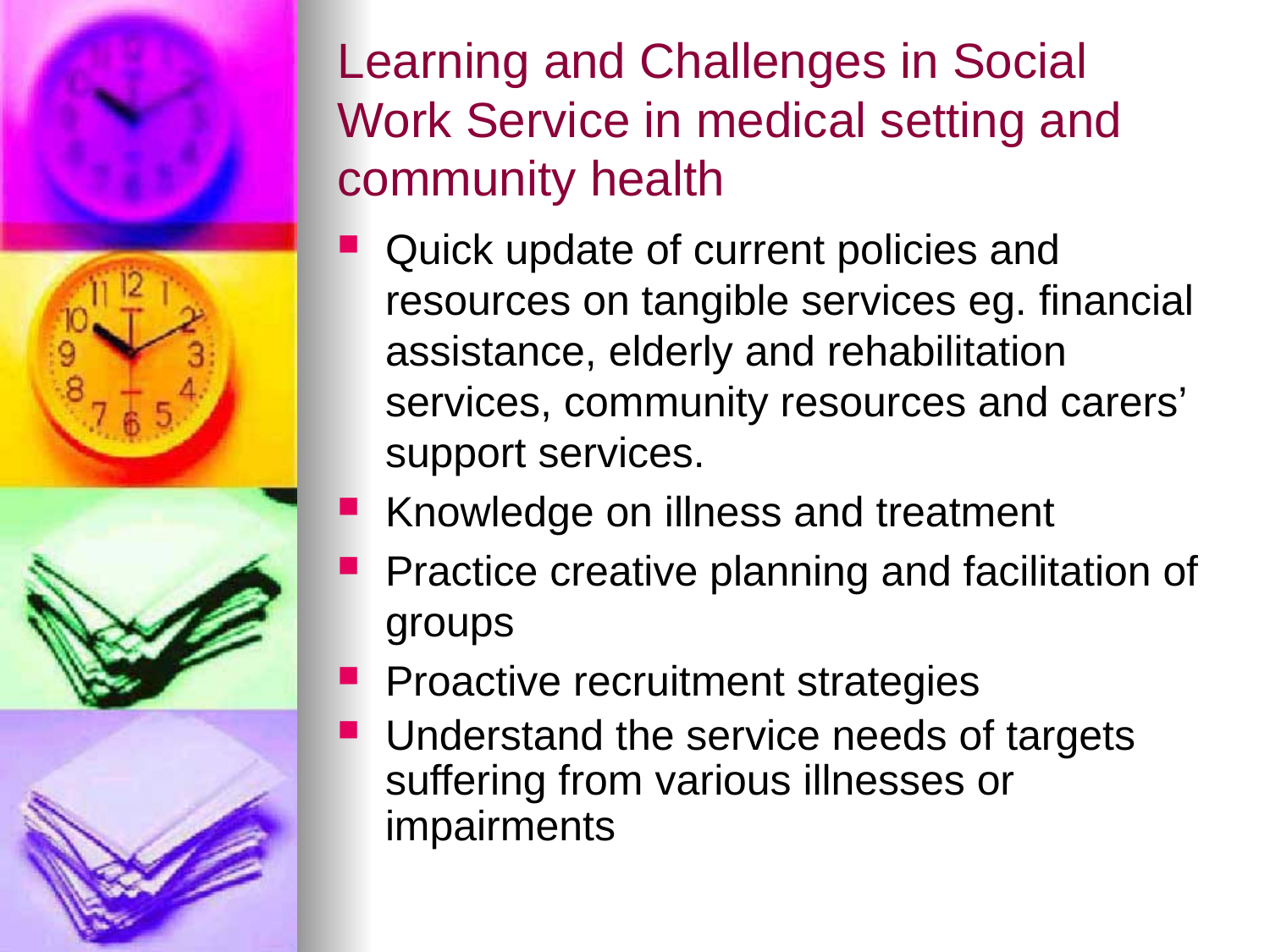

# Learning and Challenges in Social Work Service in medical setting and community health
Quick update of current policies and resources on tangible services eg. financial assistance, elderly and rehabilitation services, community resources and carers’ support services.
Knowledge on illness and treatment
Practice creative planning and facilitation of groups
Proactive recruitment strategies
Understand the service needs of targets suffering from various illnesses or impairments